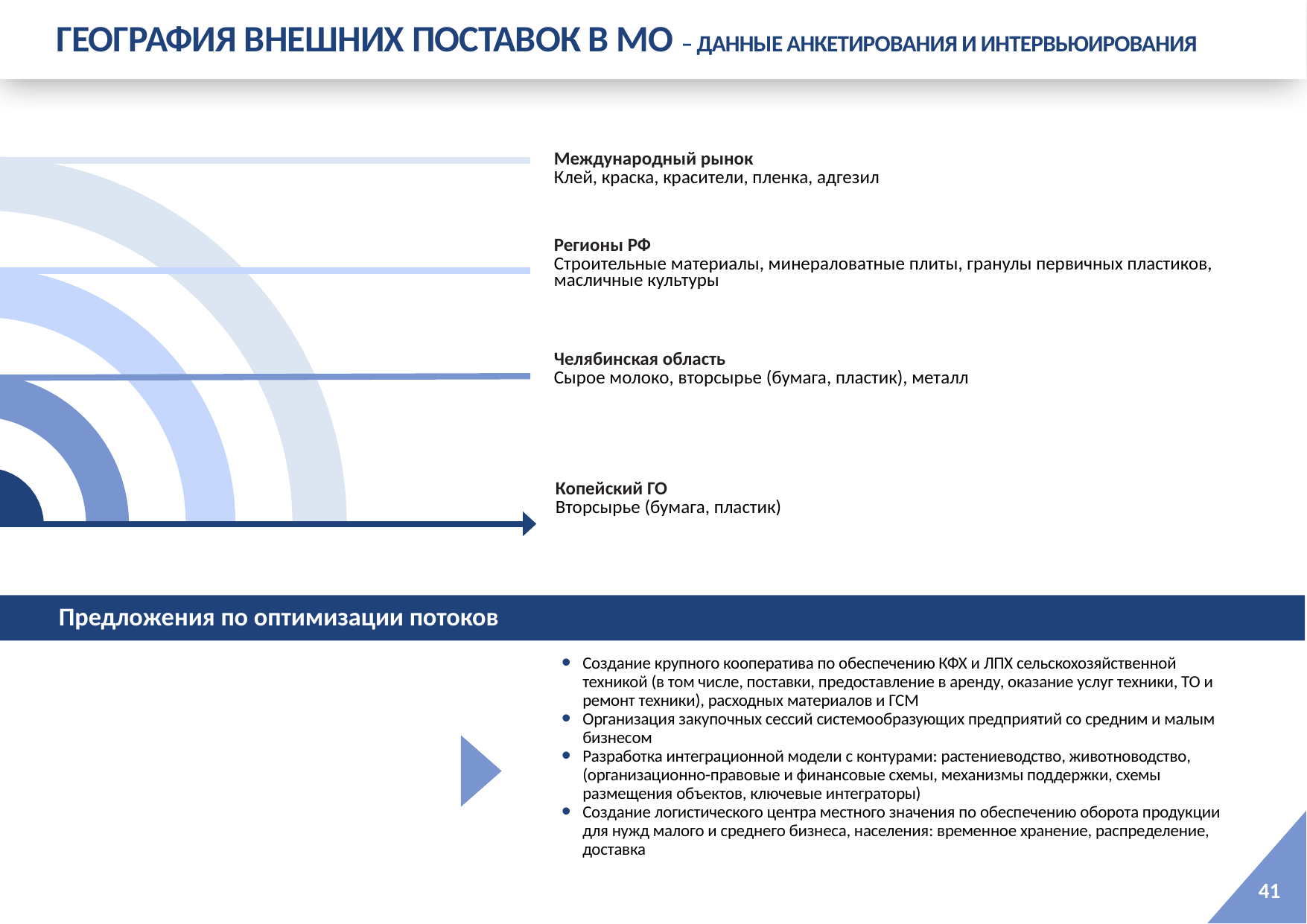

ГЕОГРАФИЯ ВНЕШНИХ ПОСТАВОК В МО – ДАННЫЕ АНКЕТИРОВАНИЯ И ИНТЕРВЬЮИРОВАНИЯ
Международный рынок
Клей, краска, красители, пленка, адгезил

Регионы РФ
Строительные материалы, минераловатные плиты, гранулы первичных пластиков, масличные культуры
Челябинская область
Сырое молоко, вторсырье (бумага, пластик), металл
Копейский ГО
Вторсырье (бумага, пластик)

Предложения по оптимизации потоков
Создание крупного кооператива по обеспечению КФХ и ЛПХ сельскохозяйственной техникой (в том числе, поставки, предоставление в аренду, оказание услуг техники, ТО и ремонт техники), расходных материалов и ГСМ
Организация закупочных сессий системообразующих предприятий со средним и малым бизнесом
Разработка интеграционной модели с контурами: растениеводство, животноводство, (организационно-правовые и финансовые схемы, механизмы поддержки, схемы размещения объектов, ключевые интеграторы)
Создание логистического центра местного значения по обеспечению оборота продукции для нужд малого и среднего бизнеса, населения: временное хранение, распределение, доставка

41